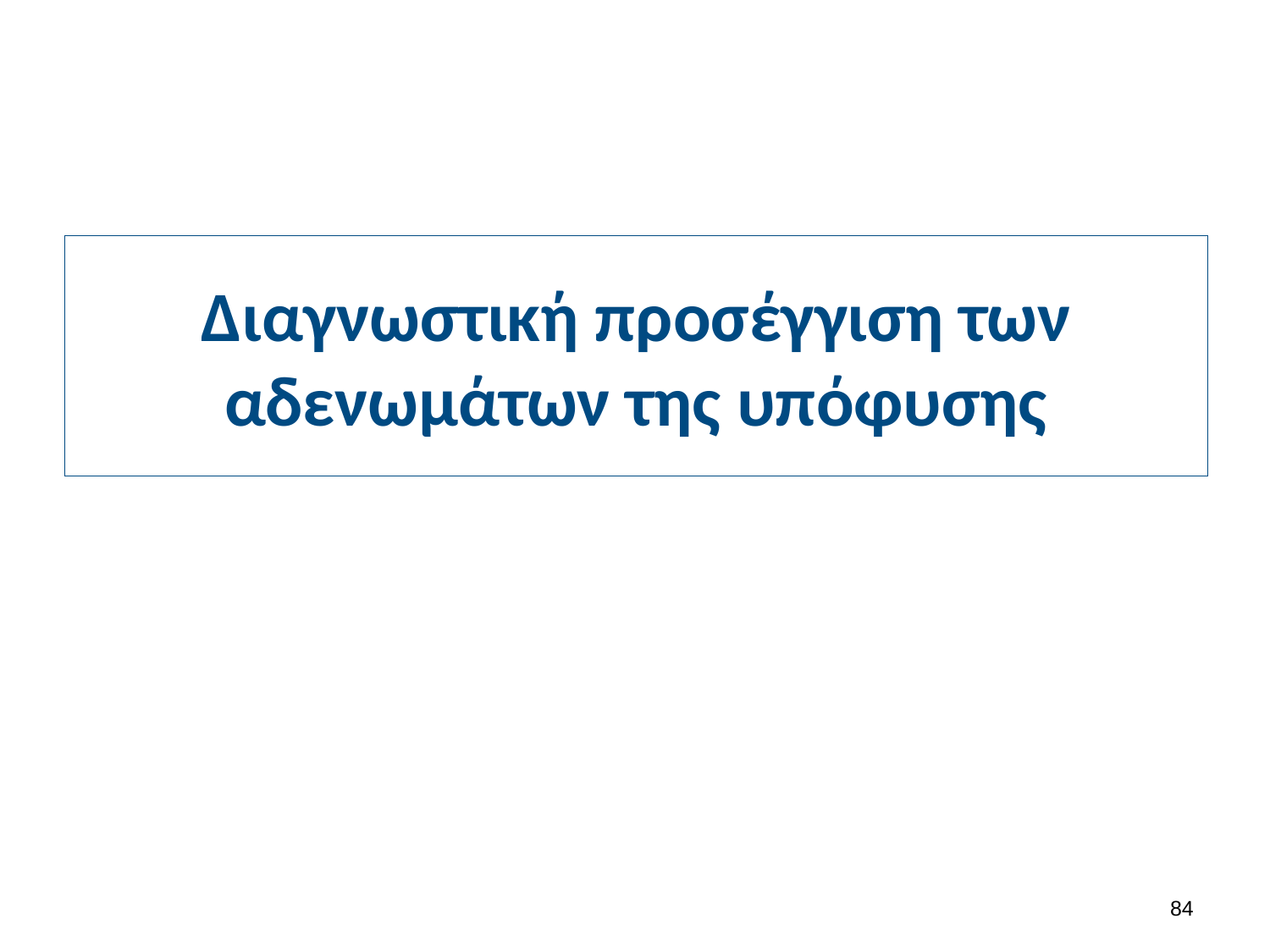

# Διαγνωστική προσέγγιση των αδενωμάτων της υπόφυσης
84